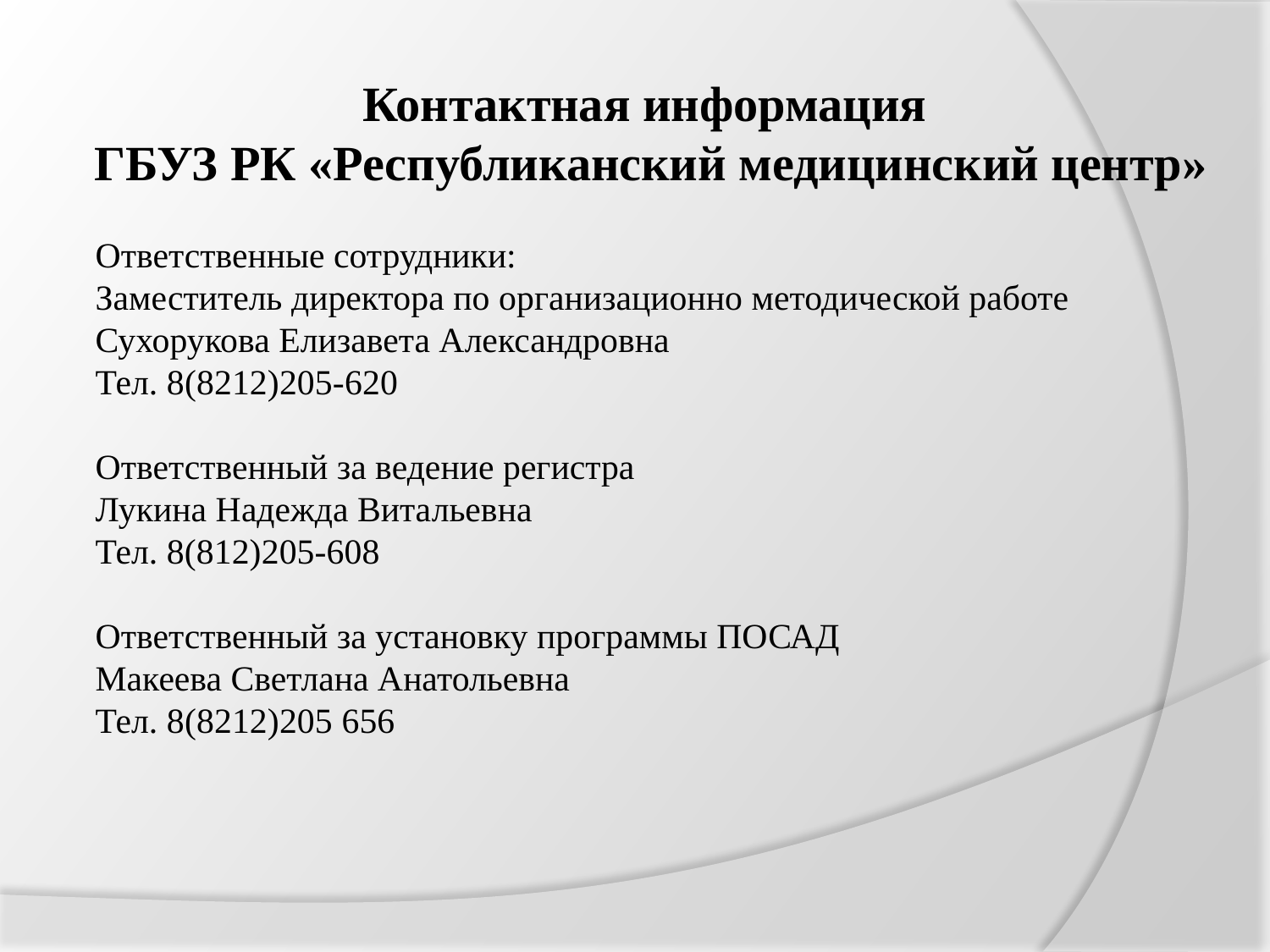

# Контактная информация ГБУЗ РК «Республиканский медицинский центр»
Ответственные сотрудники:
Заместитель директора по организационно методической работе
Сухорукова Елизавета Александровна
Тел. 8(8212)205-620

Ответственный за ведение регистра
Лукина Надежда Витальевна
Тел. 8(812)205-608

Ответственный за установку программы ПОСАД
Макеева Светлана Анатольевна
Тел. 8(8212)205 656